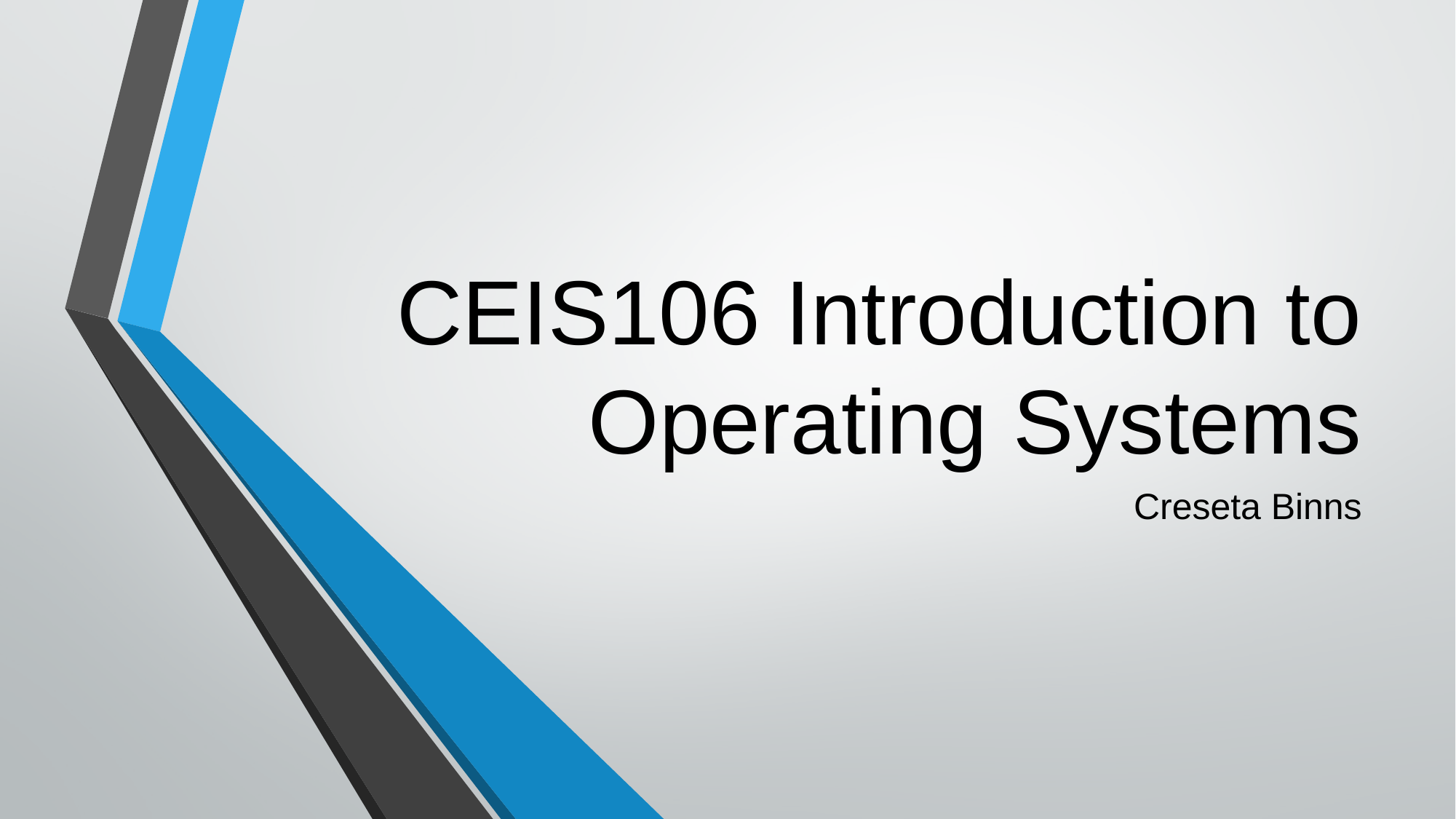

# CEIS106 Introduction to Operating Systems
Creseta Binns